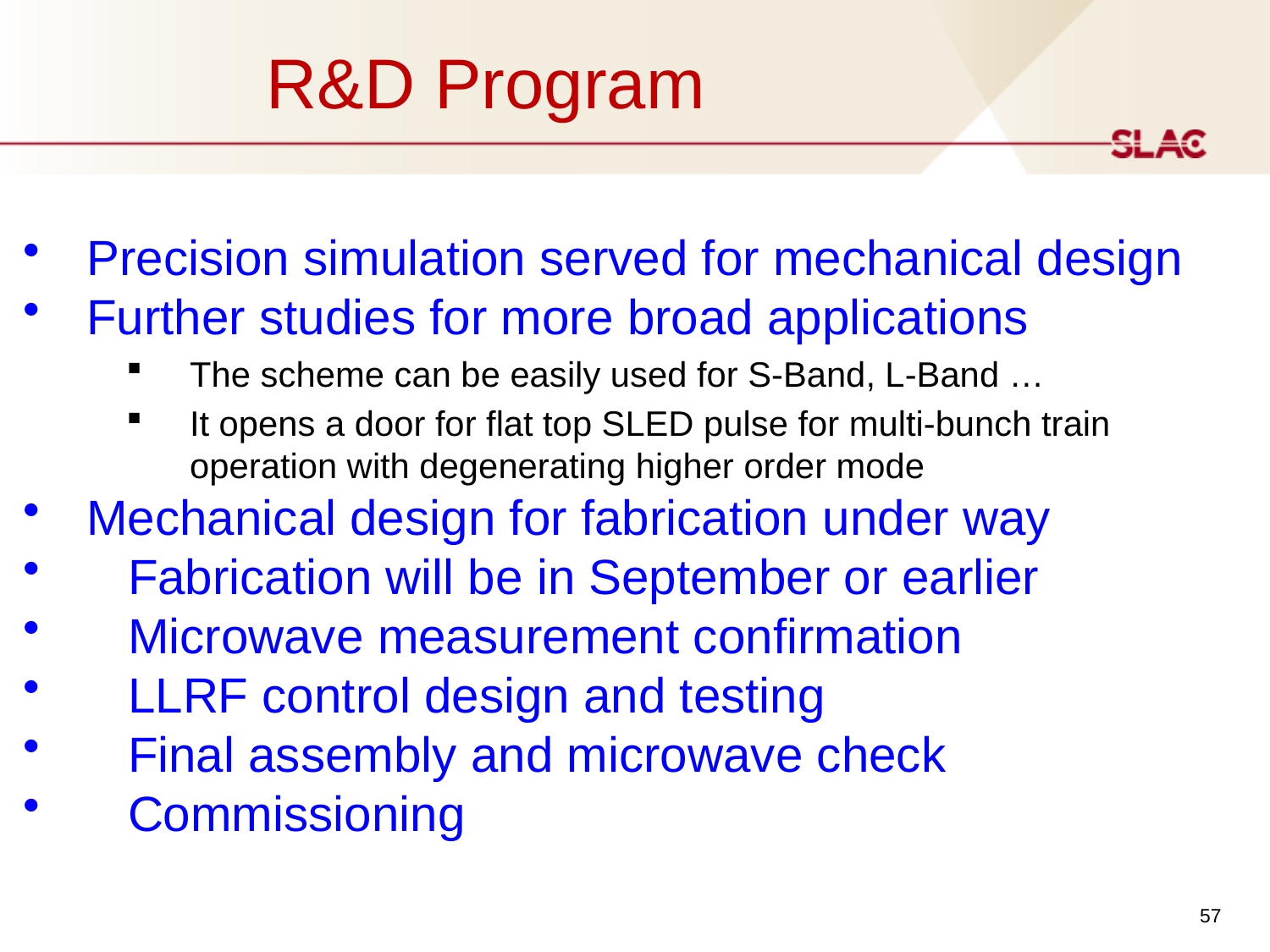

R&D Program

Precision simulation served for mechanical design
Further studies for more broad applications
The scheme can be easily used for S-Band, L-Band …
It opens a door for flat top SLED pulse for multi-bunch train operation with degenerating higher order mode
Mechanical design for fabrication under way
   Fabrication will be in September or earlier
   Microwave measurement confirmation
   LLRF control design and testing
   Final assembly and microwave check
   Commissioning
57